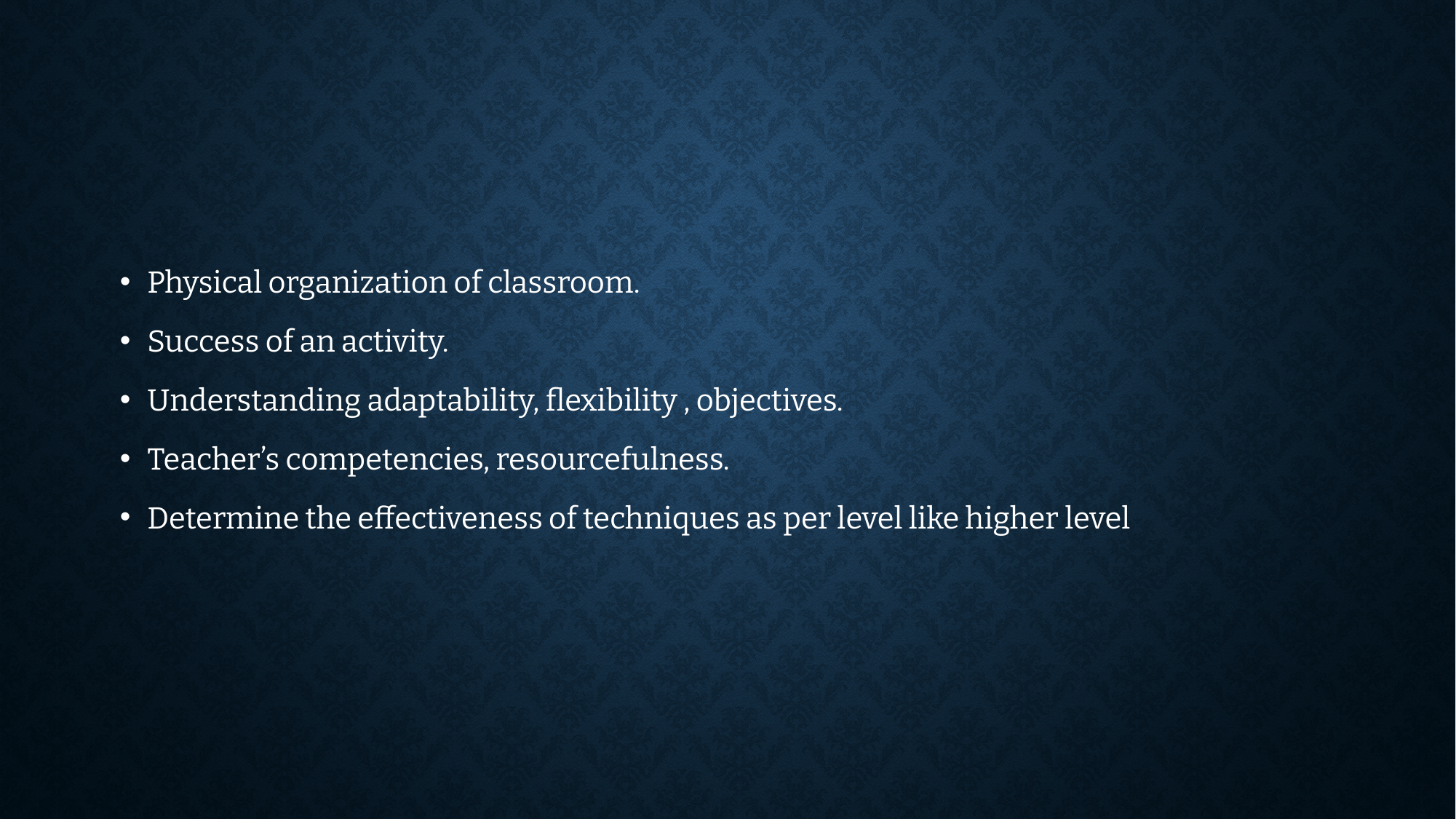

#
Physical organization of classroom.
Success of an activity.
Understanding adaptability, flexibility , objectives.
Teacher’s competencies, resourcefulness.
Determine the effectiveness of techniques as per level like higher level